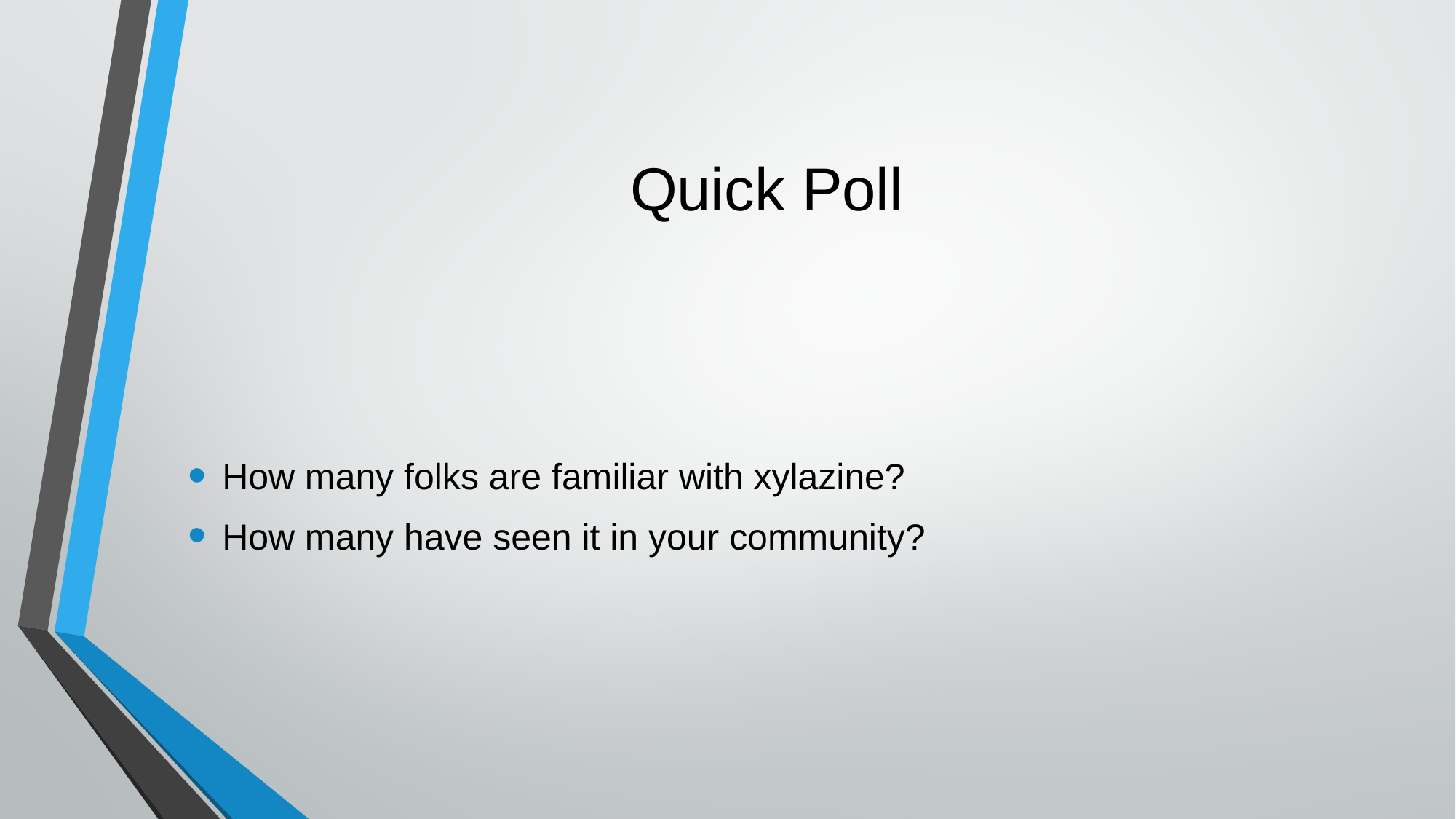

# Quick Poll
How many folks are familiar with xylazine?
How many have seen it in your community?